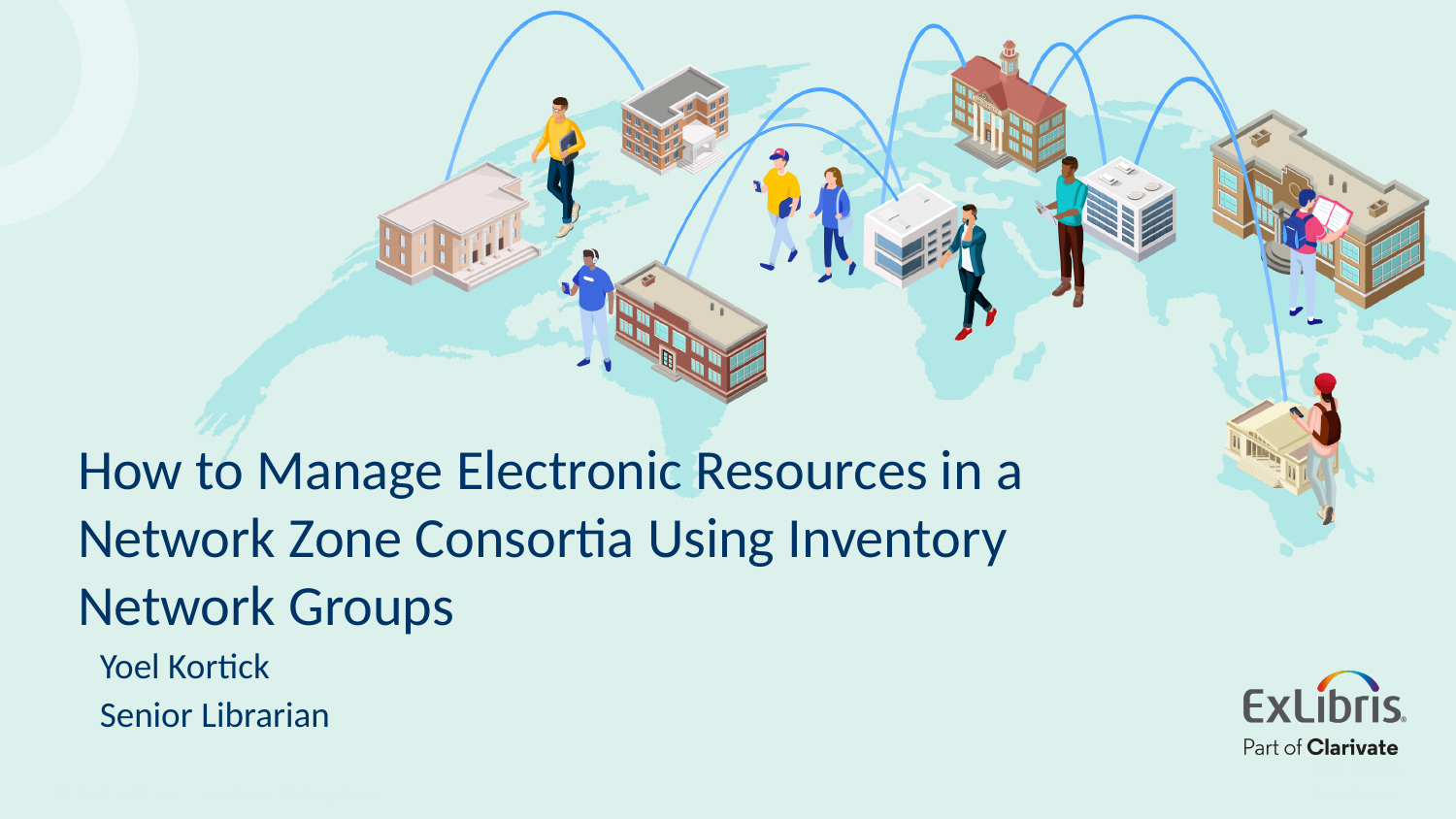

# How to Manage Electronic Resources in a Network Zone Consortia Using Inventory Network Groups
Yoel Kortick
Senior Librarian